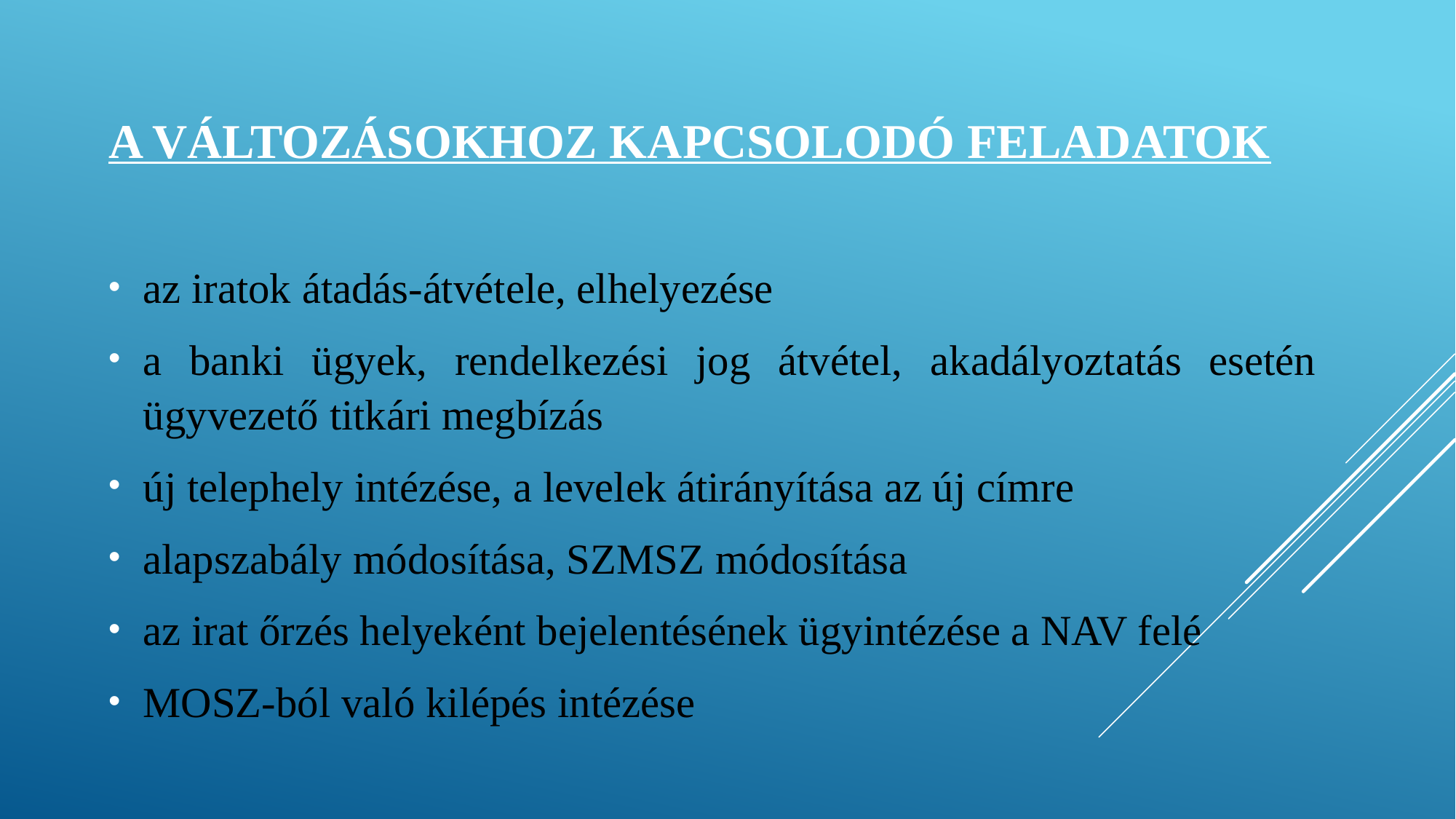

# A VÁLTOZÁSOKHOZ KAPCSOLODÓ FELADATOK
az iratok átadás-átvétele, elhelyezése
a banki ügyek, rendelkezési jog átvétel, akadályoztatás esetén ügyvezető titkári megbízás
új telephely intézése, a levelek átirányítása az új címre
alapszabály módosítása, SZMSZ módosítása
az irat őrzés helyeként bejelentésének ügyintézése a NAV felé
MOSZ-ból való kilépés intézése